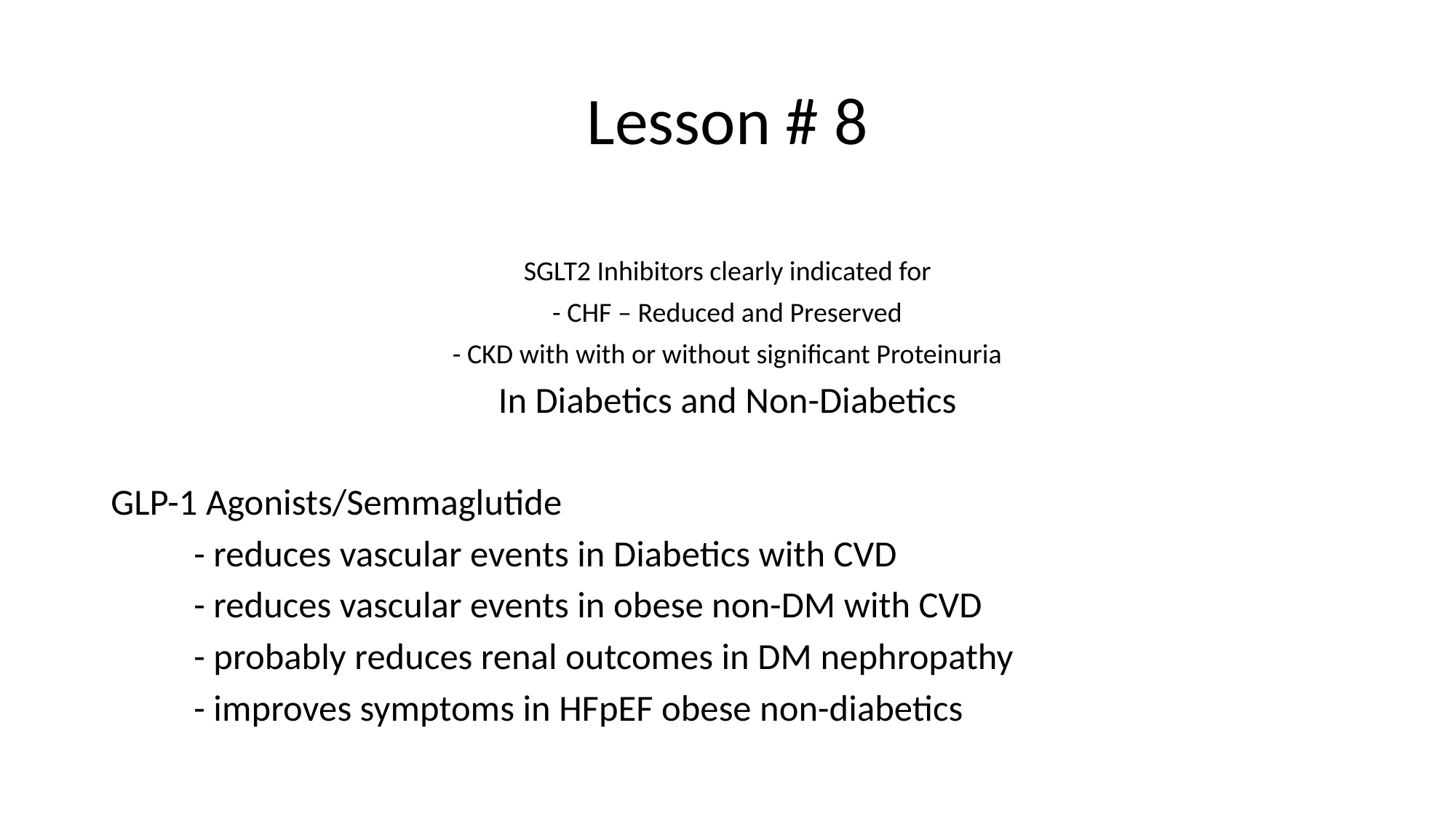

# Lesson # 8

SGLT2 Inhibitors clearly indicated for
- CHF – Reduced and Preserved
- CKD with with or without significant Proteinuria
In Diabetics and Non-Diabetics

GLP-1 Agonists/Semmaglutide
	- reduces vascular events in Diabetics with CVD
	- reduces vascular events in obese non-DM with CVD
	- probably reduces renal outcomes in DM nephropathy
	- improves symptoms in HFpEF obese non-diabetics